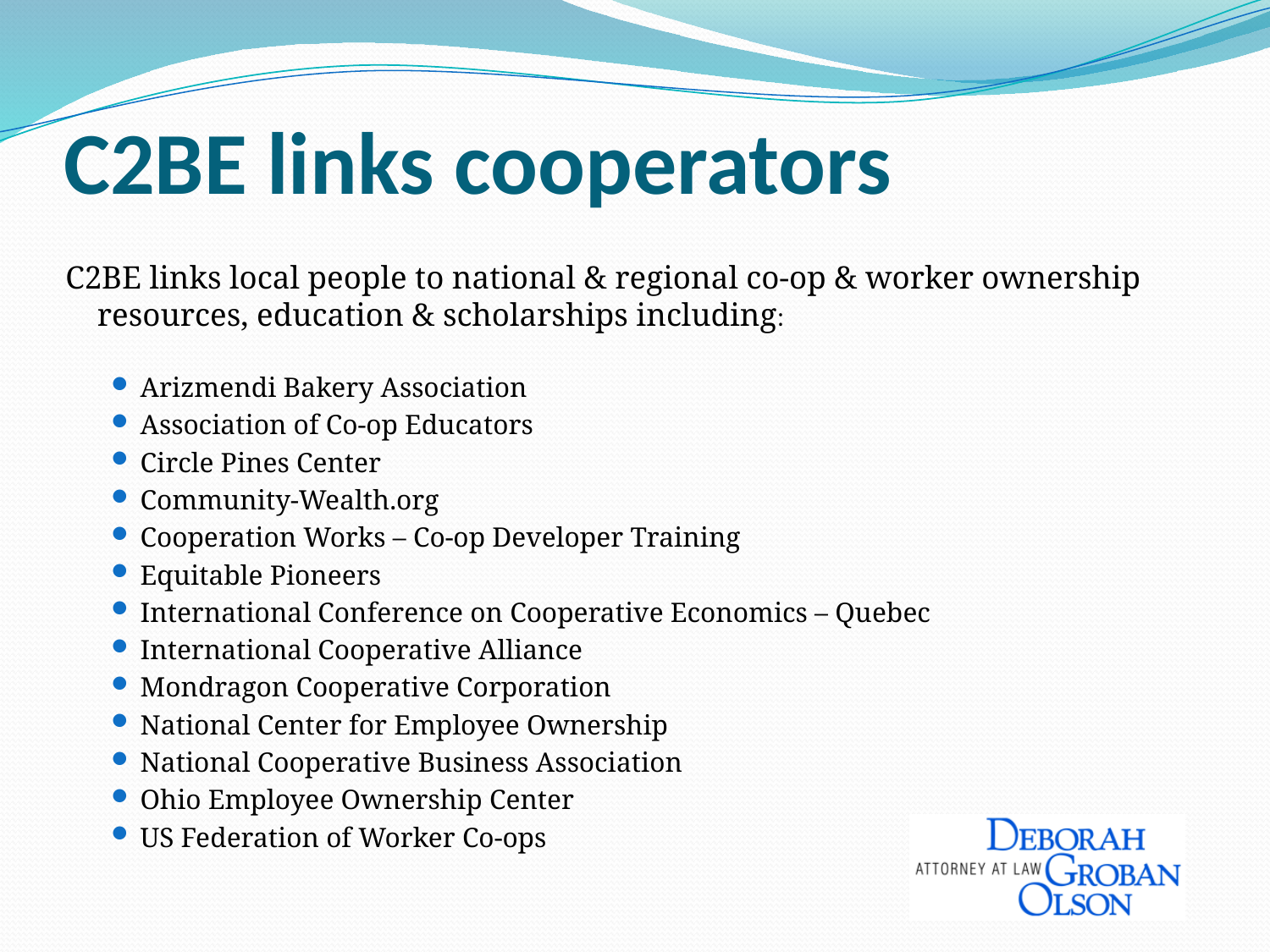

# C2BE links cooperators

C2BE links local people to national & regional co-op & worker ownership resources, education & scholarships including:

Arizmendi Bakery Association
Association of Co-op Educators
Circle Pines Center
Community-Wealth.org
Cooperation Works – Co-op Developer Training
Equitable Pioneers
International Conference on Cooperative Economics – Quebec
International Cooperative Alliance
Mondragon Cooperative Corporation
National Center for Employee Ownership
National Cooperative Business Association
Ohio Employee Ownership Center
US Federation of Worker Co-ops